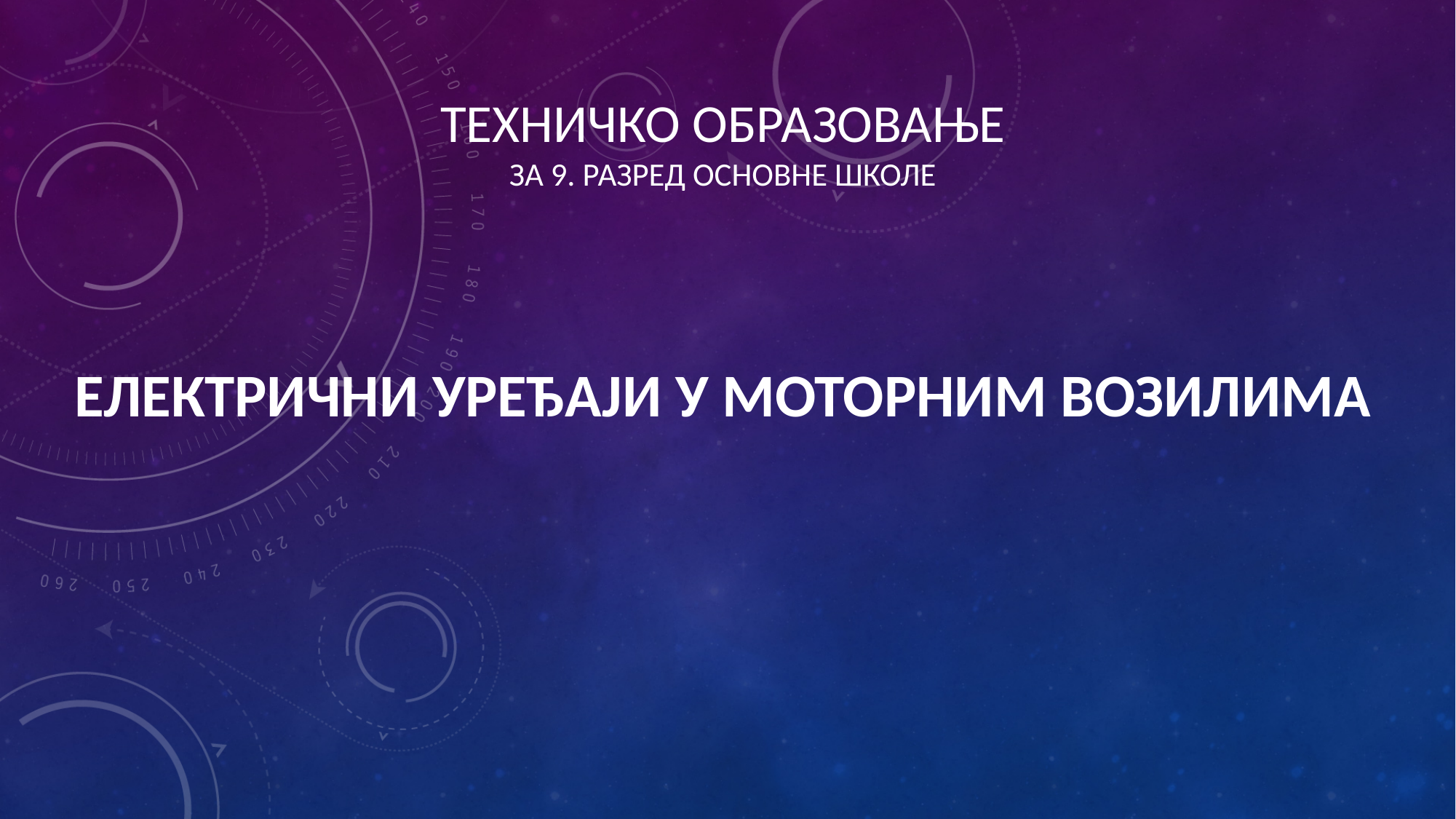

# ТЕХНИЧКО ОБРАЗОВАЊЕ ЗА 9. РАЗРЕД ОСНОВНЕ ШКОЛЕ
ЕЛЕКТРИЧНИ УРЕЂАЈИ У МОТОРНИМ ВОЗИЛИМА